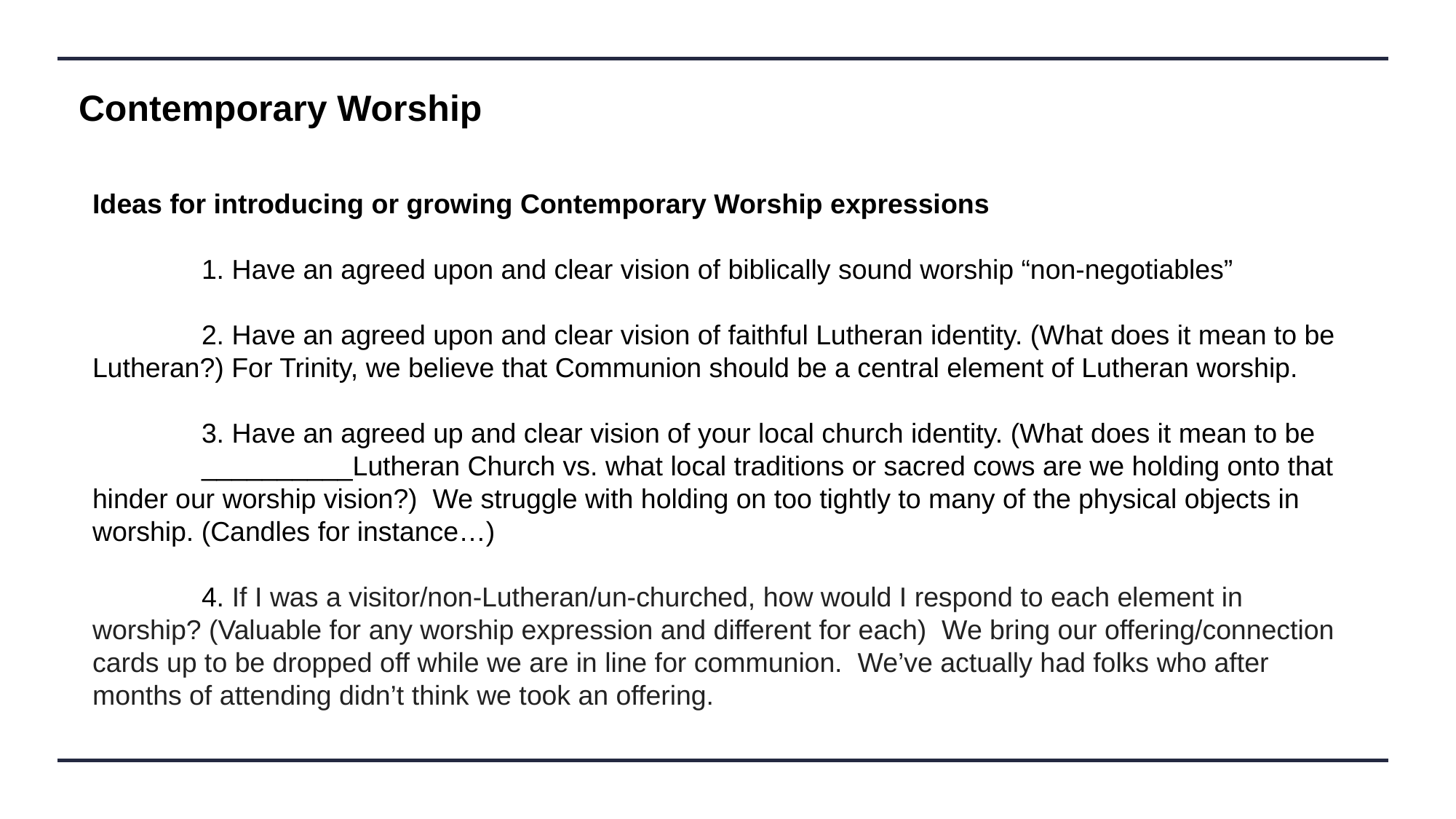

Contemporary Worship
Ideas for introducing or growing Contemporary Worship expressions

	1. Have an agreed upon and clear vision of biblically sound worship “non-negotiables”

	2. Have an agreed upon and clear vision of faithful Lutheran identity. (What does it mean to be Lutheran?) For Trinity, we believe that Communion should be a central element of Lutheran worship.

	3. Have an agreed up and clear vision of your local church identity. (What does it mean to be            	__________Lutheran Church vs. what local traditions or sacred cows are we holding onto that hinder our worship vision?)  We struggle with holding on too tightly to many of the physical objects in worship. (Candles for instance…)

	4. If I was a visitor/non-Lutheran/un-churched, how would I respond to each element in worship? (Valuable for any worship expression and different for each)  We bring our offering/connection cards up to be dropped off while we are in line for communion.  We’ve actually had folks who after months of attending didn’t think we took an offering.